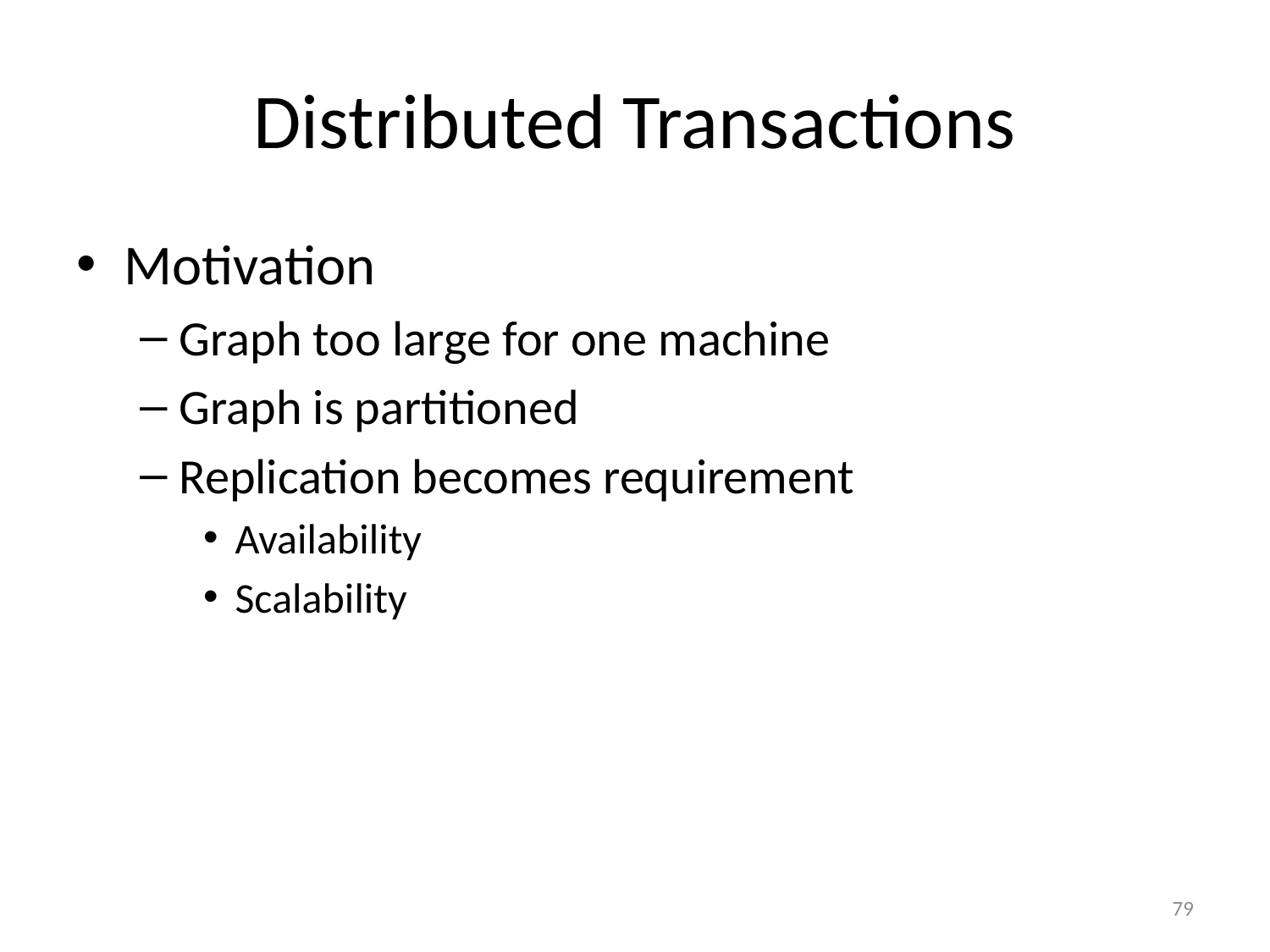

# Distributed Transactions
Motivation
Graph too large for one machine
Graph is partitioned
Replication becomes requirement
Availability
Scalability
79